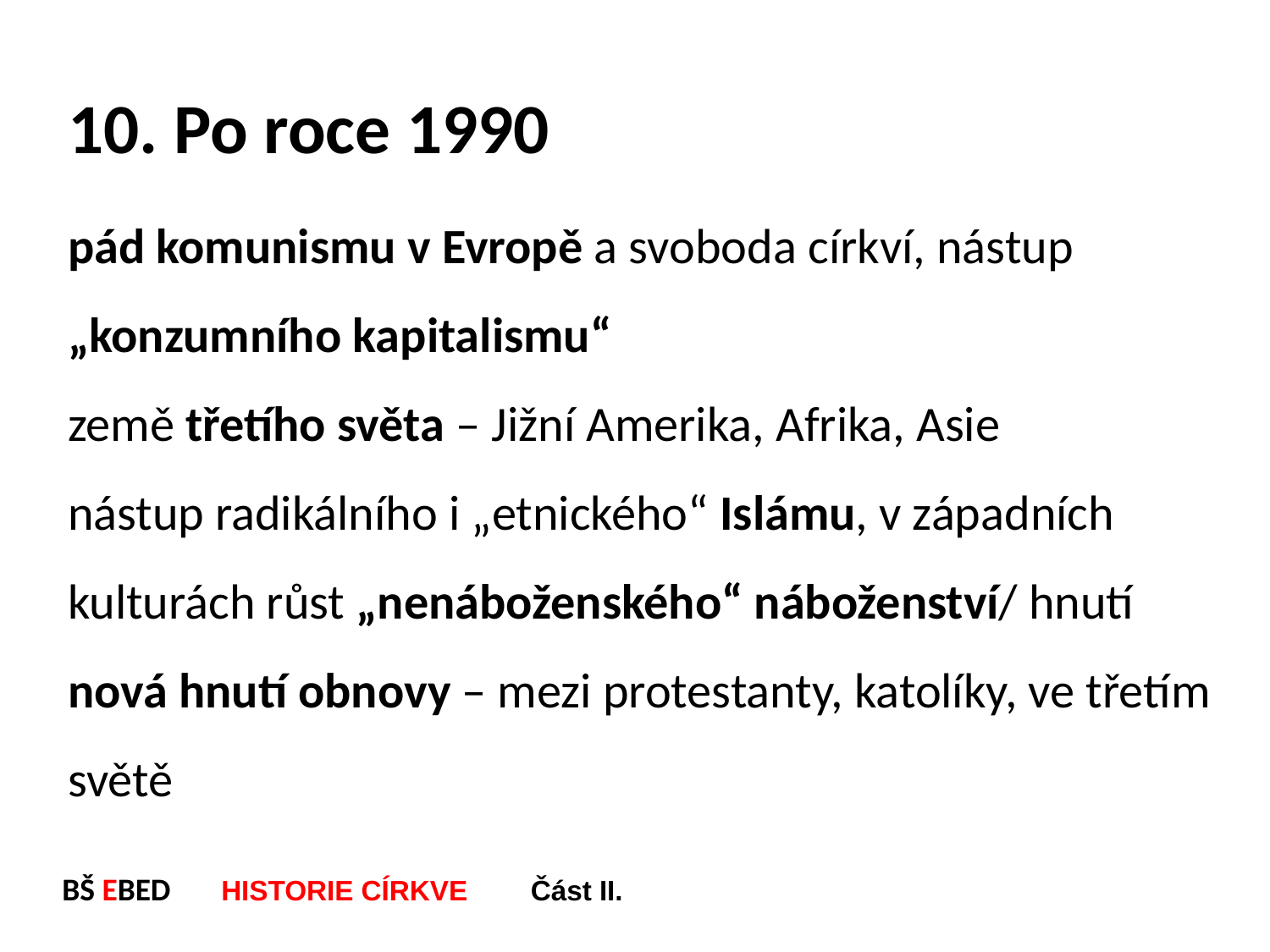

10. Po roce 1990
pád komunismu v Evropě a svoboda církví, nástup „konzumního kapitalismu“
země třetího světa – Jižní Amerika, Afrika, Asie
nástup radikálního i „etnického“ Islámu, v západních kulturách růst „nenáboženského“ náboženství/ hnutí
nová hnutí obnovy – mezi protestanty, katolíky, ve třetím světě
BŠ EBED       HISTORIE CÍRKVE        Část II.